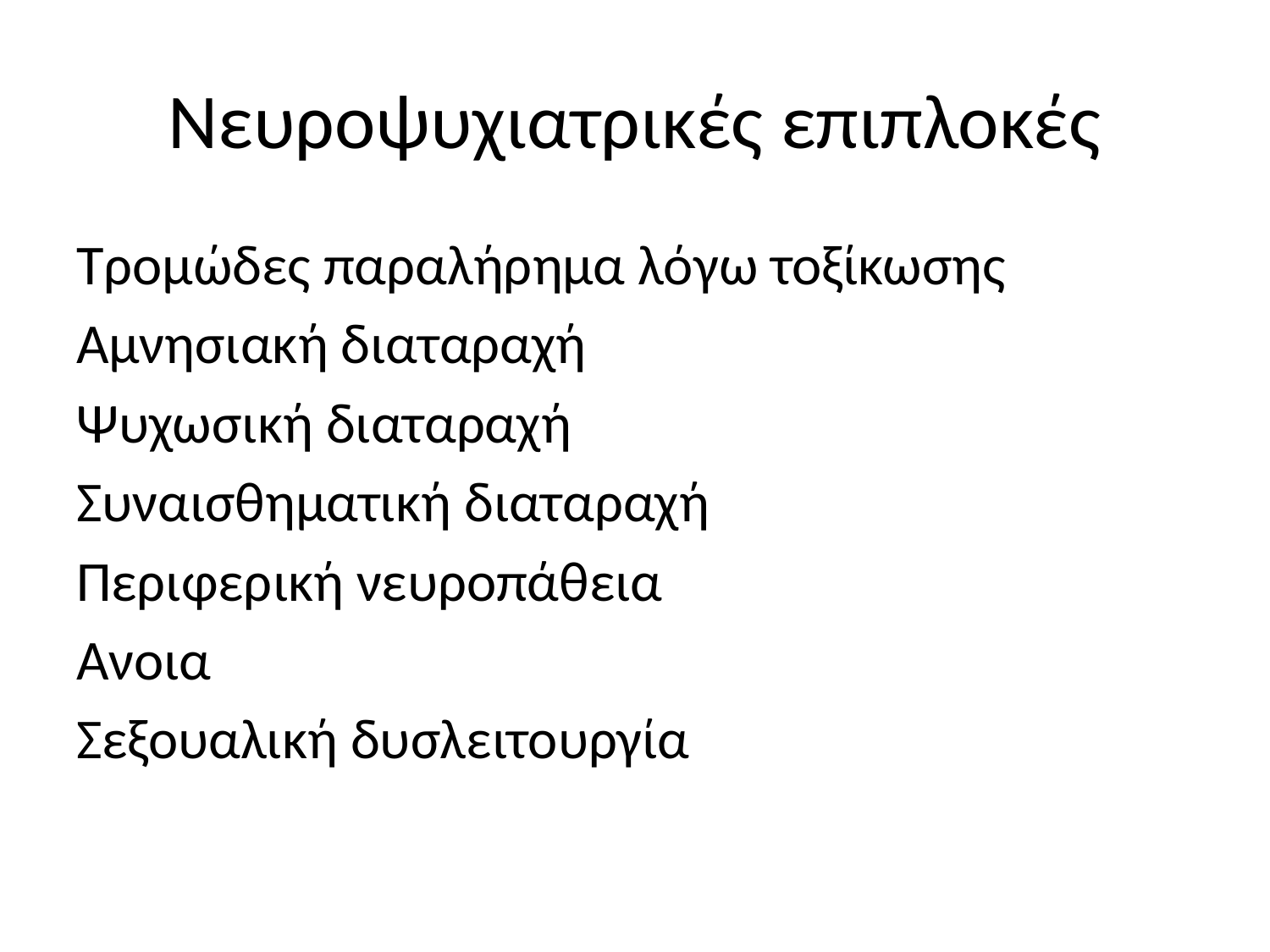

# Νευροψυχιατρικές επιπλοκές
Τρομώδες παραλήρημα λόγω τοξίκωσης
Αμνησιακή διαταραχή
Ψυχωσική διαταραχή
Συναισθηματική διαταραχή
Περιφερική νευροπάθεια
Ανοια
Σεξουαλική δυσλειτουργία